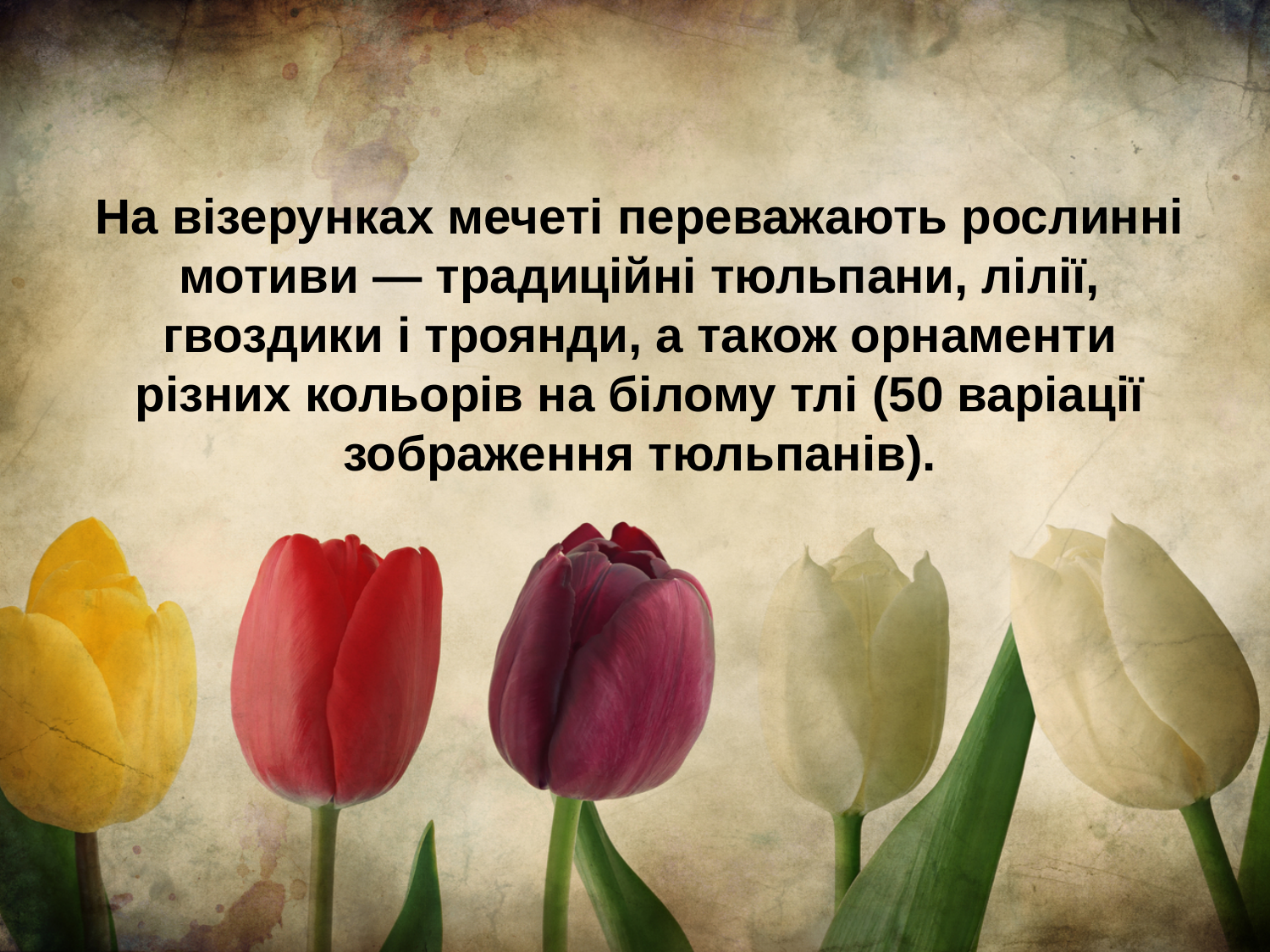

На візерунках мечеті переважають рослинні мотиви — традиційні тюльпани, лілії, гвоздики і троянди, а також орнаменти різних кольорів на білому тлі (50 варіації зображення тюльпанів).